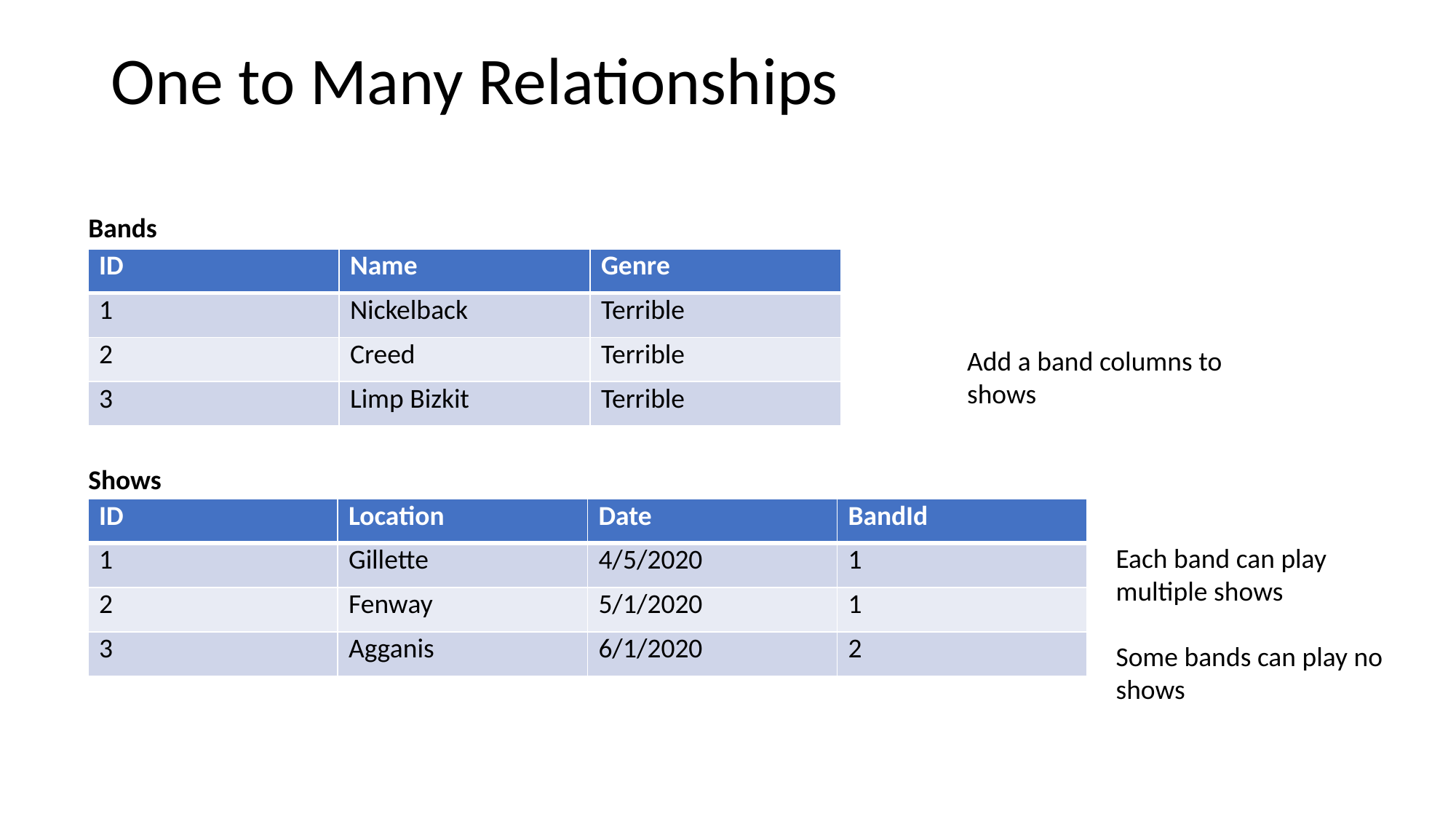

# One to Many Relationships
Bands
| ID | Name | Genre |
| --- | --- | --- |
| 1 | Nickelback | Terrible |
| 2 | Creed | Terrible |
| 3 | Limp Bizkit | Terrible |
Add a band columns to shows
Shows
| ID | Location | Date | BandId |
| --- | --- | --- | --- |
| 1 | Gillette | 4/5/2020 | 1 |
| 2 | Fenway | 5/1/2020 | 1 |
| 3 | Agganis | 6/1/2020 | 2 |
Each band can play multiple shows

Some bands can play no shows